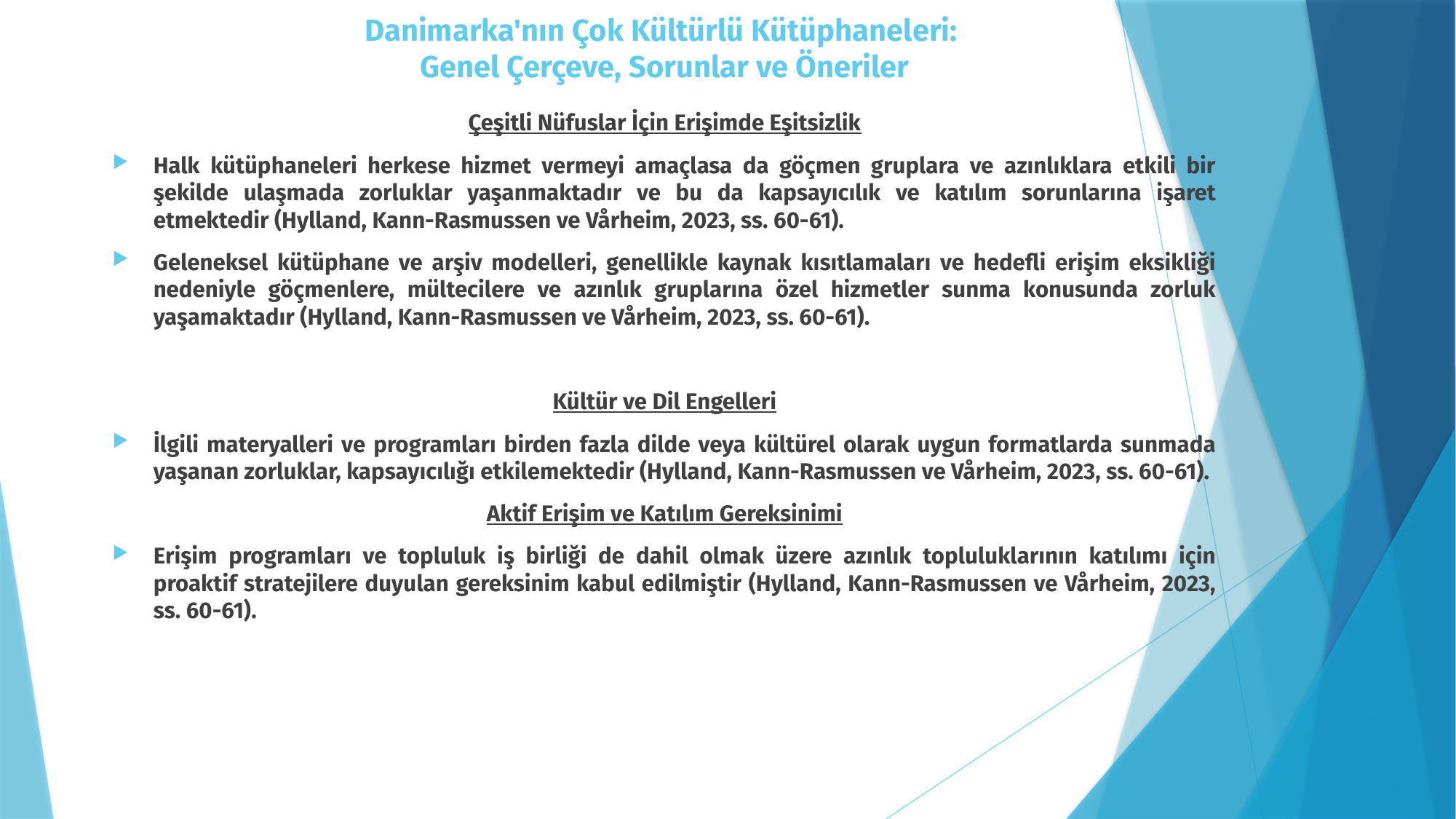

# Danimarka'nın Çok Kültürlü Kütüphaneleri: Genel Çerçeve, Sorunlar ve Öneriler
Çeşitli Nüfuslar İçin Erişimde Eşitsizlik
Halk kütüphaneleri herkese hizmet vermeyi amaçlasa da göçmen gruplara ve azınlıklara etkili bir şekilde ulaşmada zorluklar yaşanmaktadır ve bu da kapsayıcılık ve katılım sorunlarına işaret etmektedir (Hylland, Kann-Rasmussen ve Vårheim, 2023, ss. 60-61).
Geleneksel kütüphane ve arşiv modelleri, genellikle kaynak kısıtlamaları ve hedefli erişim eksikliği nedeniyle göçmenlere, mültecilere ve azınlık gruplarına özel hizmetler sunma konusunda zorluk yaşamaktadır (Hylland, Kann-Rasmussen ve Vårheim, 2023, ss. 60-61).

Kültür ve Dil Engelleri
İlgili materyalleri ve programları birden fazla dilde veya kültürel olarak uygun formatlarda sunmada yaşanan zorluklar, kapsayıcılığı etkilemektedir (Hylland, Kann-Rasmussen ve Vårheim, 2023, ss. 60-61).
Aktif Erişim ve Katılım Gereksinimi
Erişim programları ve topluluk iş birliği de dahil olmak üzere azınlık topluluklarının katılımı için proaktif stratejilere duyulan gereksinim kabul edilmiştir (Hylland, Kann-Rasmussen ve Vårheim, 2023, ss. 60-61).